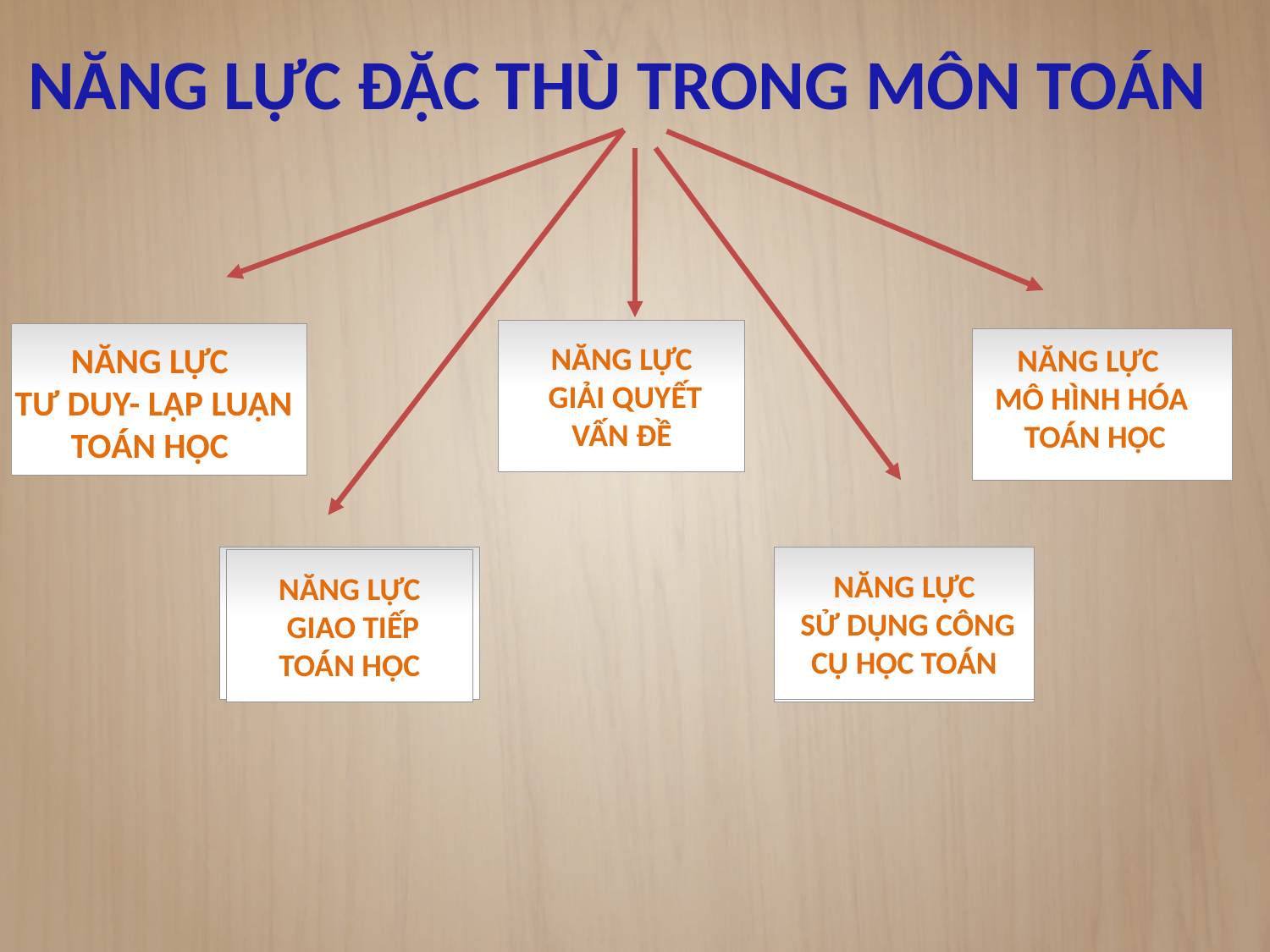

NĂNG LỰC ĐẶC THÙ TRONG MÔN TOÁN
NĂNG LỰC
 GIẢI QUYẾT VẤN ĐỀ

NĂNG LỰC
 TƯ DUY- LẬP LUẬN TOÁN HỌC
NĂNG LỰC
MÔ HÌNH HÓA
 TOÁN HỌC

NĂNG LỰC
 SỬ DỤNG CÔNG CỤ HỌC TOÁN
NĂNG LỰC
 GIAO TIẾP TOÁN HỌC